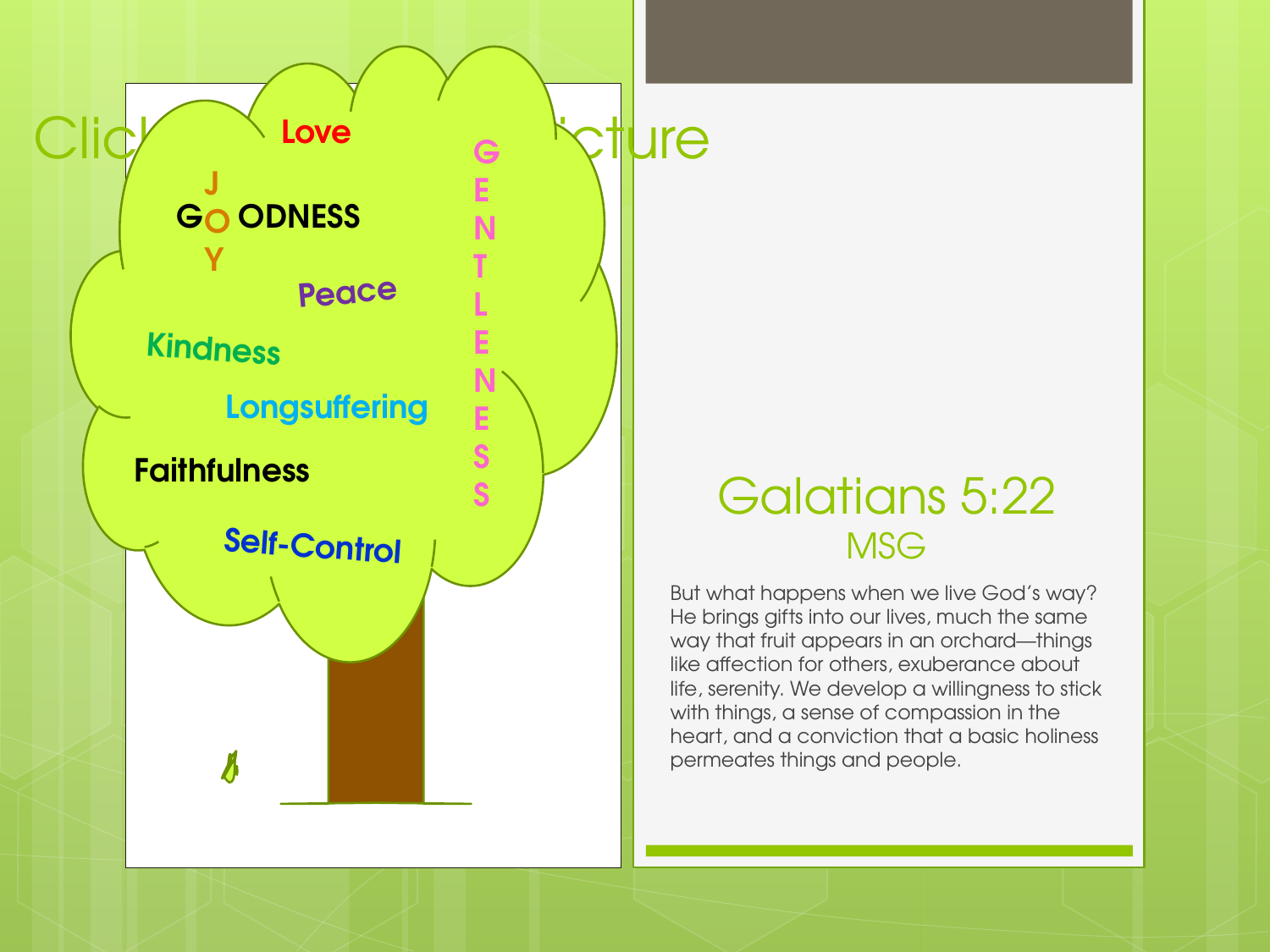

Love
G
E
N
T
L
E
N
E
S
S
J
O
Y
G    ODNESS
Peace
Kindness
# Galatians 5:22 MSG
Longsuffering
Faithfulness
Self-Control

But what happens when we live God’s way? He brings gifts into our lives, much the same way that fruit appears in an orchard—things like affection for others, exuberance about life, serenity. We develop a willingness to stick with things, a sense of compassion in the heart, and a conviction that a basic holiness permeates things and people.